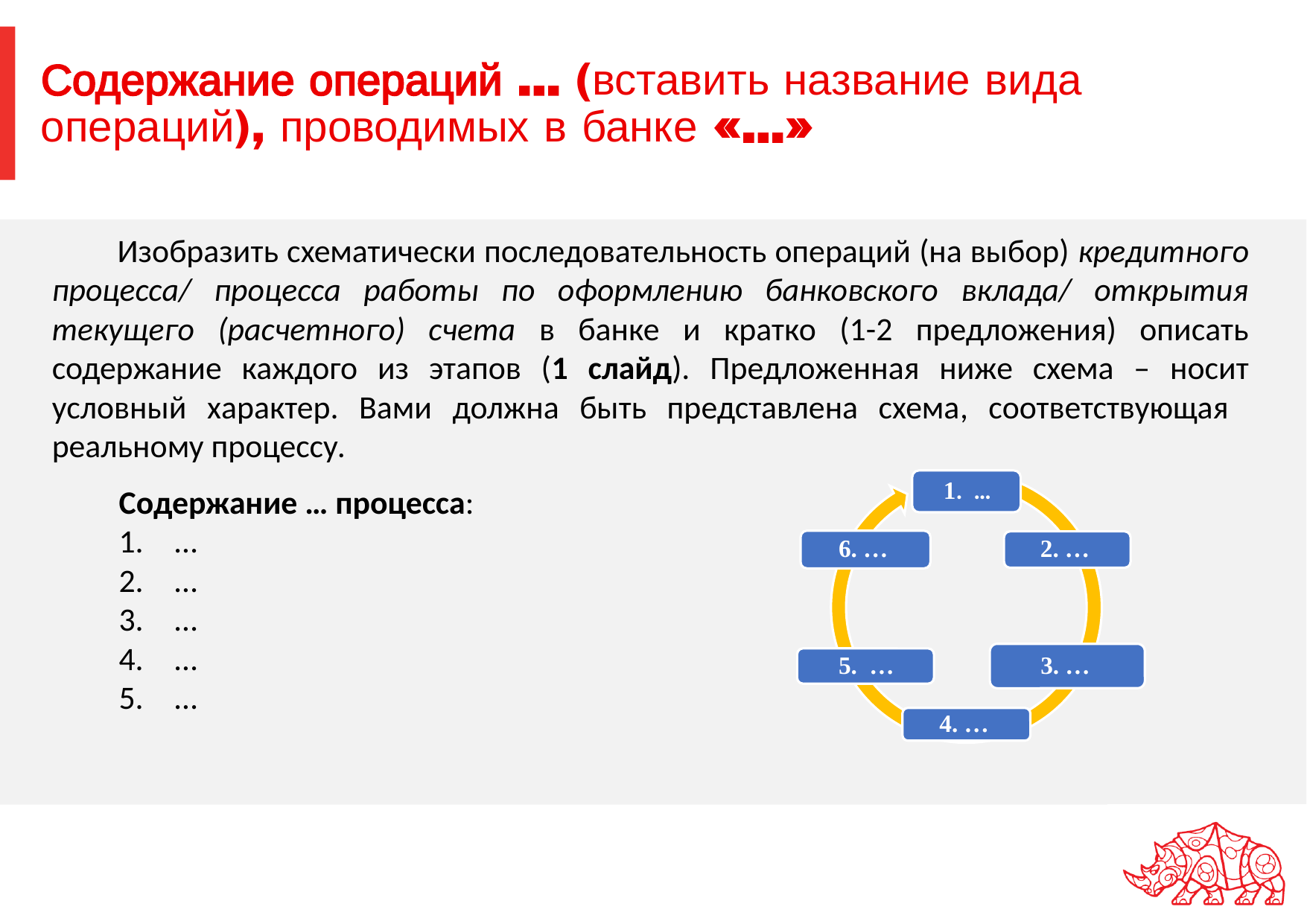

# Содержание операций … (вставить название вида операций), проводимых в банке «…»
Изобразить схематически последовательность операций (на выбор) кредитного процесса/ процесса работы по оформлению банковского вклада/ открытия текущего (расчетного) счета в банке и кратко (1-2 предложения) описать содержание каждого из этапов (1 слайд). Предложенная ниже схема – носит условный характер. Вами должна быть представлена схема, соответствующая  реальному процессу.
1.  …
2. …
3. …
4. …
5.  …
6. …
Содержание … процесса:
…
…
…
…
…